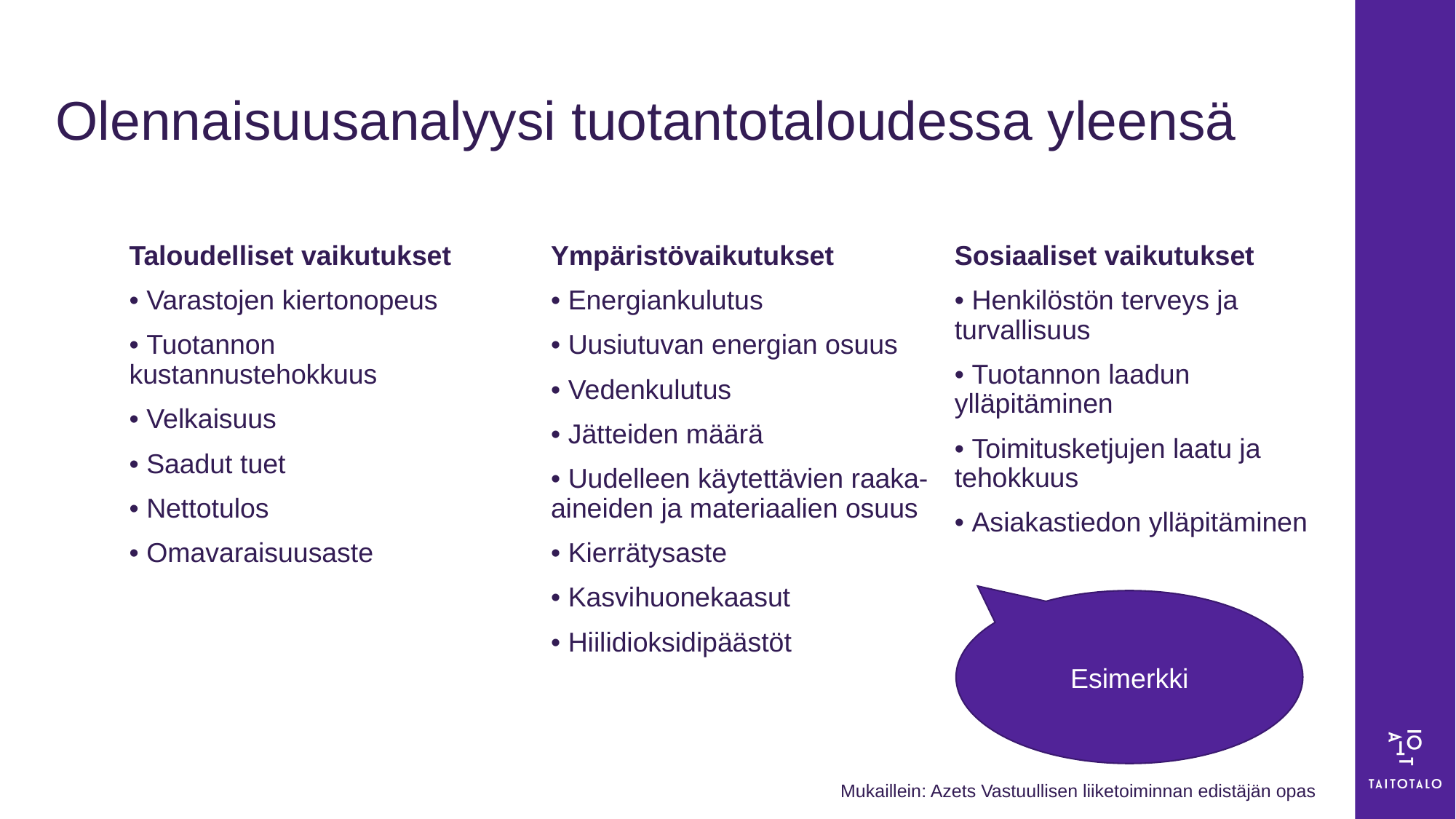

# Olennaisuusanalyysi tuotantotaloudessa yleensä
Taloudelliset vaikutukset
• Varastojen kiertonopeus
• Tuotannon kustannustehokkuus
• Velkaisuus
• Saadut tuet
• Nettotulos
• Omavaraisuusaste
Ympäristövaikutukset
• Energiankulutus
• Uusiutuvan energian osuus
• Vedenkulutus
• Jätteiden määrä
• Uudelleen käytettävien raaka-aineiden ja materiaalien osuus
• Kierrätysaste
• Kasvihuonekaasut
• Hiilidioksidipäästöt
Sosiaaliset vaikutukset
• Henkilöstön terveys ja turvallisuus
• Tuotannon laadun ylläpitäminen
• Toimitusketjujen laatu ja tehokkuus
• Asiakastiedon ylläpitäminen
Esimerkki
Mukaillein: Azets Vastuullisen liiketoiminnan edistäjän opas